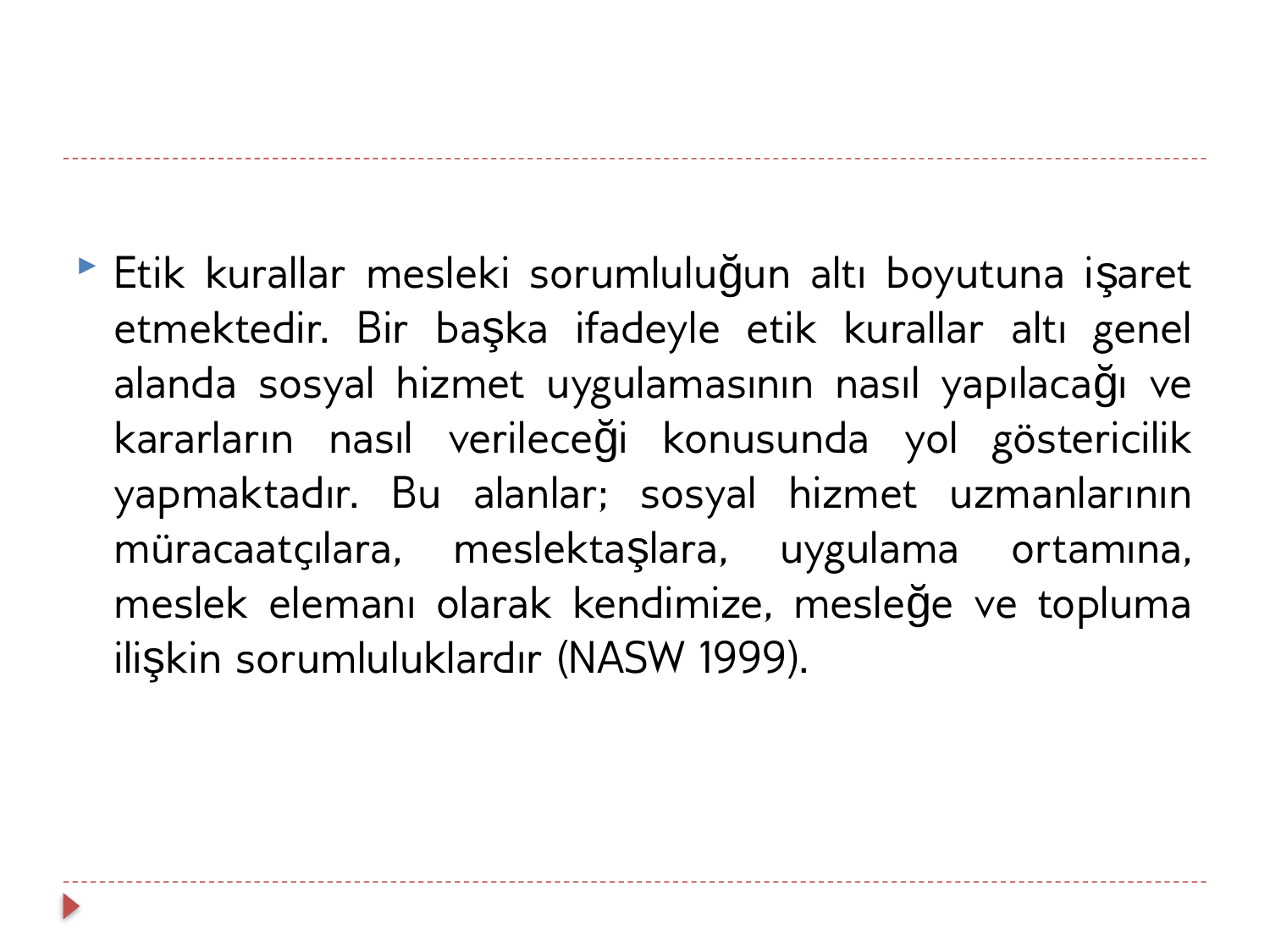

Etik kurallar mesleki sorumluluğun altı boyutuna işaret etmektedir. Bir başka ifadeyle etik kurallar altı genel alanda sosyal hizmet uygulamasının nasıl yapılacağı ve kararların nasıl verileceği konusunda yol göstericilik yapmaktadır. Bu alanlar; sosyal hizmet uzmanlarının müracaatçılara, meslektaşlara, uygulama ortamına, meslek elemanı olarak kendimize, mesleğe ve topluma ilişkin sorumluluklardır (NASW 1999).